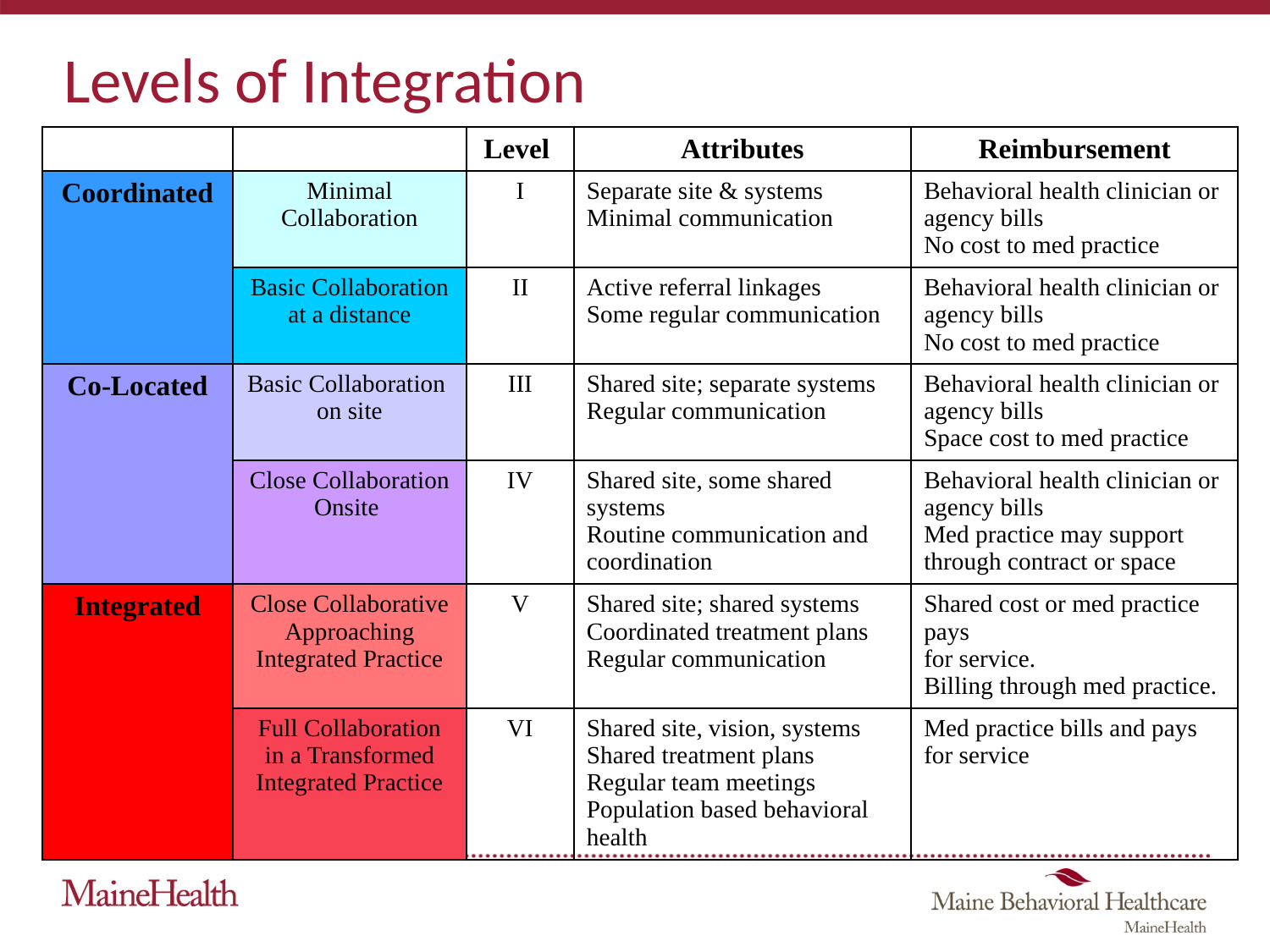

# Levels of Integration
|  |  | Level | Attributes | Reimbursement |
| --- | --- | --- | --- | --- |
| Coordinated | Minimal Collaboration | I | Separate site & systems Minimal communication | Behavioral health clinician or agency bills No cost to med practice |
|  | Basic Collaboration at a distance | II | Active referral linkages Some regular communication | Behavioral health clinician or agency bills No cost to med practice |
| Co-Located | Basic Collaboration on site | III | Shared site; separate systems Regular communication | Behavioral health clinician or agency bills Space cost to med practice |
|  | Close Collaboration Onsite | IV | Shared site, some shared systems Routine communication and coordination | Behavioral health clinician or agency bills Med practice may support through contract or space |
| Integrated | Close Collaborative Approaching Integrated Practice | V | Shared site; shared systems Coordinated treatment plans Regular communication | Shared cost or med practice pays for service. Billing through med practice. |
|  | Full Collaboration in a Transformed Integrated Practice | VI | Shared site, vision, systems Shared treatment plans Regular team meetings Population based behavioral health | Med practice bills and pays for service |